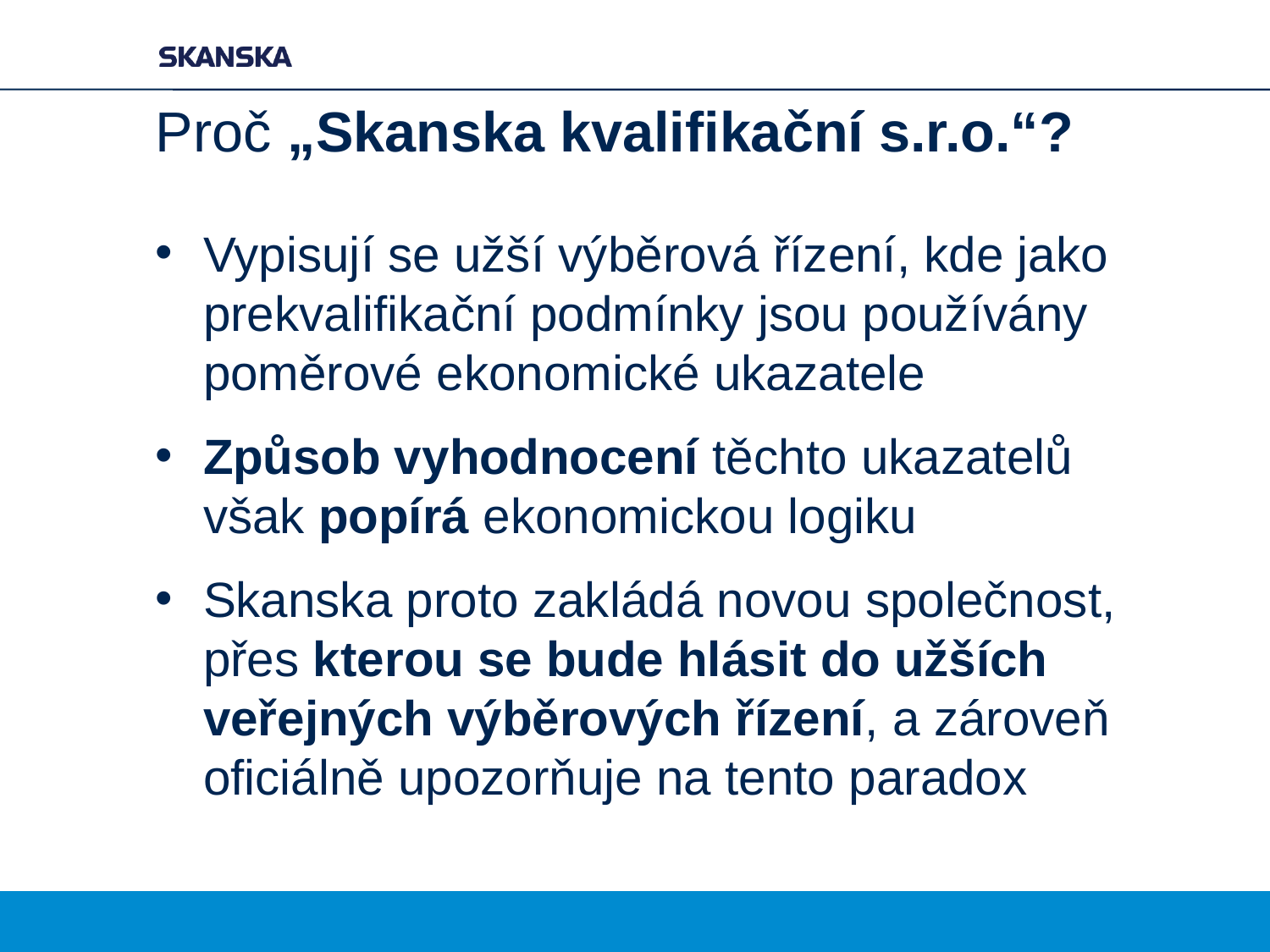

# Proč „Skanska kvalifikační s.r.o.“?
Vypisují se užší výběrová řízení, kde jako prekvalifikační podmínky jsou používány poměrové ekonomické ukazatele
Způsob vyhodnocení těchto ukazatelů však popírá ekonomickou logiku
Skanska proto zakládá novou společnost, přes kterou se bude hlásit do užších veřejných výběrových řízení, a zároveň oficiálně upozorňuje na tento paradox